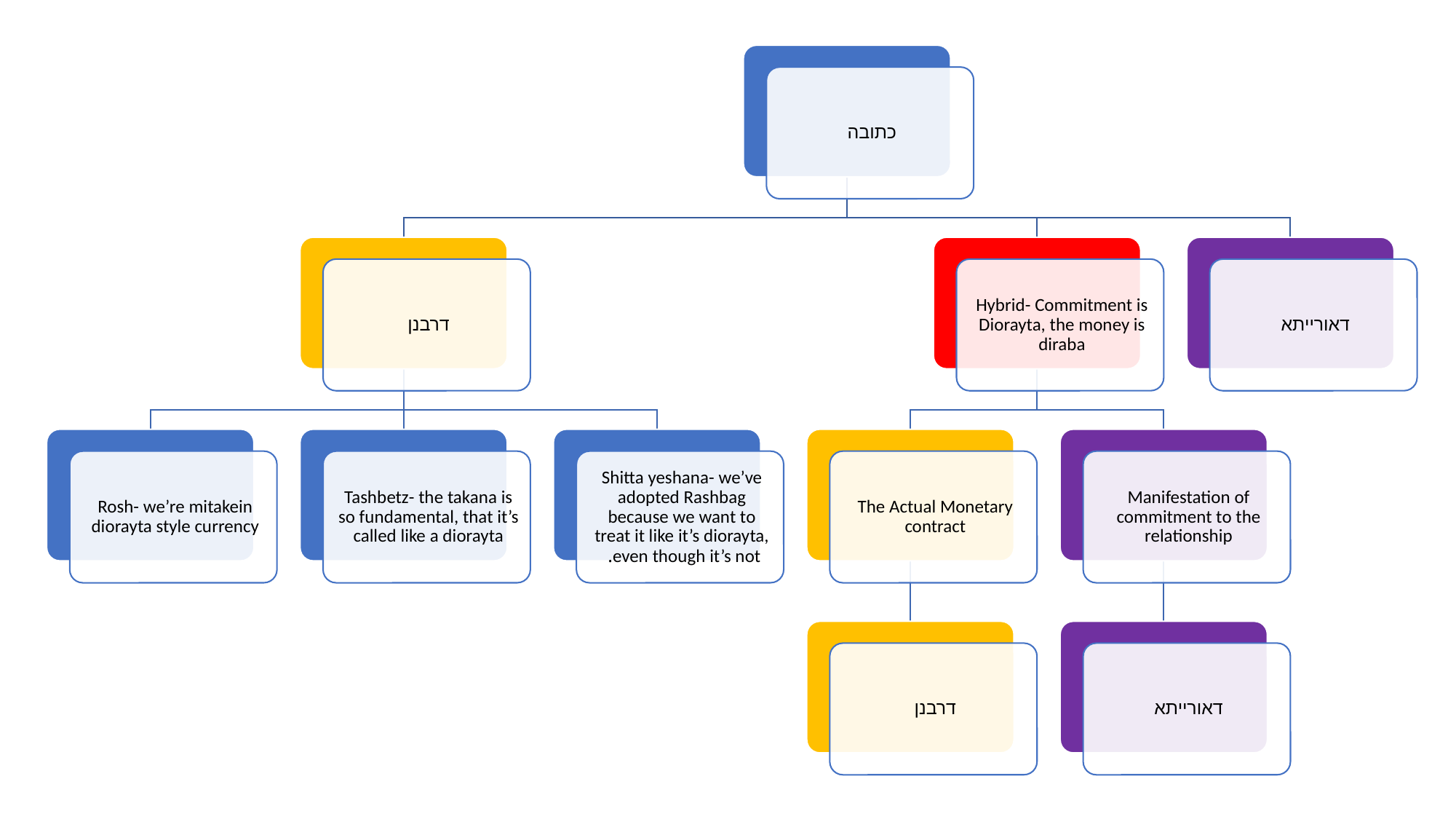

כתובה
דאורייתא
Hybrid- Commitment is Diorayta, the money is diraba
Manifestation of commitment to the relationship
דאורייתא
The Actual Monetary contract
דרבנן
דרבנן
Shitta yeshana- we’ve adopted Rashbag because we want to treat it like it’s diorayta, even though it’s not.
Tashbetz- the takana is so fundamental, that it’s called like a diorayta
Rosh- we’re mitakein diorayta style currency